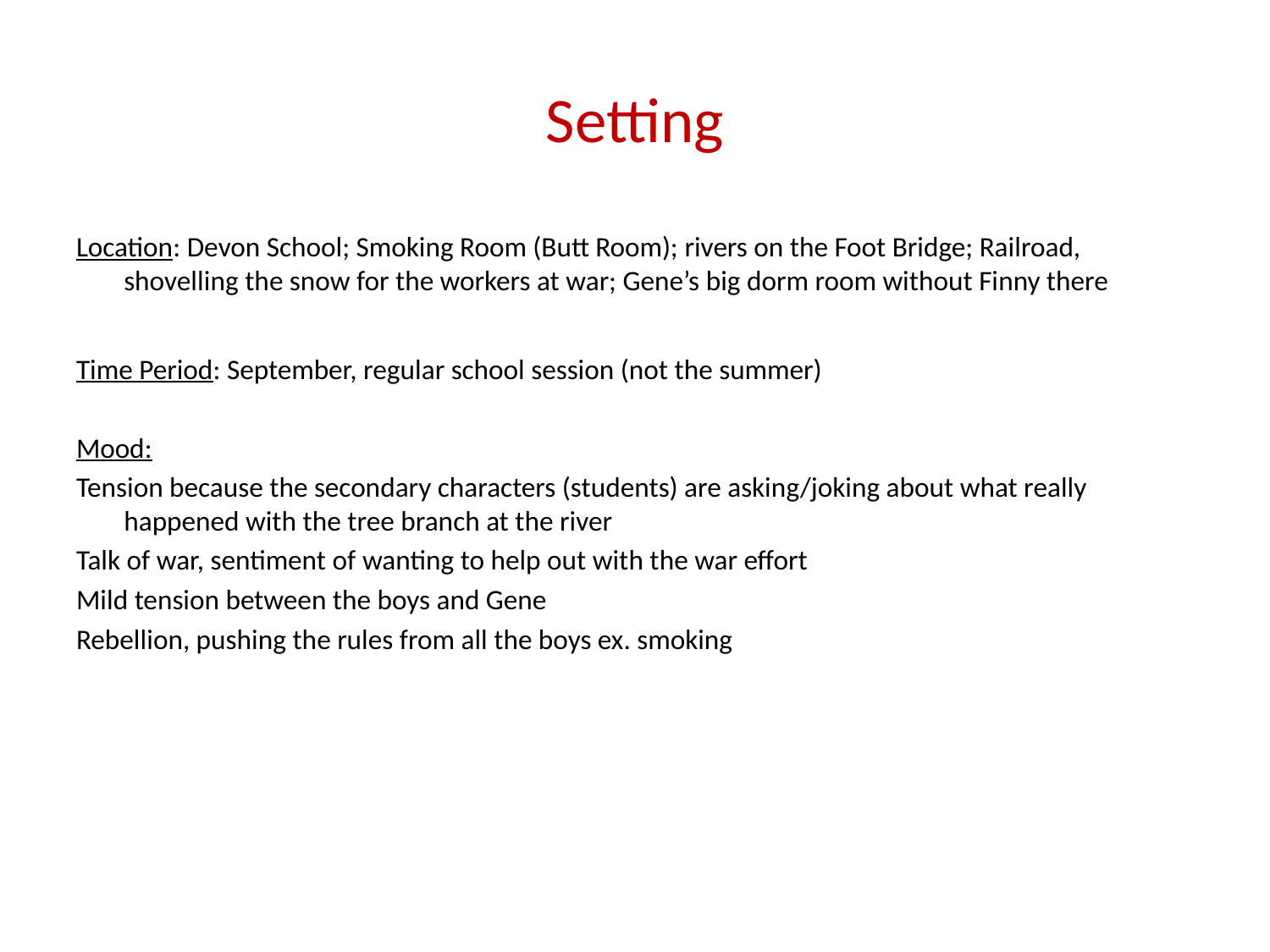

# Setting
Location: Devon School; Smoking Room (Butt Room); rivers on the Foot Bridge; Railroad, shovelling the snow for the workers at war; Gene’s big dorm room without Finny there

Time Period: September, regular school session (not the summer)

Mood:
Tension because the secondary characters (students) are asking/joking about what really happened with the tree branch at the river
Talk of war, sentiment of wanting to help out with the war effort
Mild tension between the boys and Gene
Rebellion, pushing the rules from all the boys ex. smoking